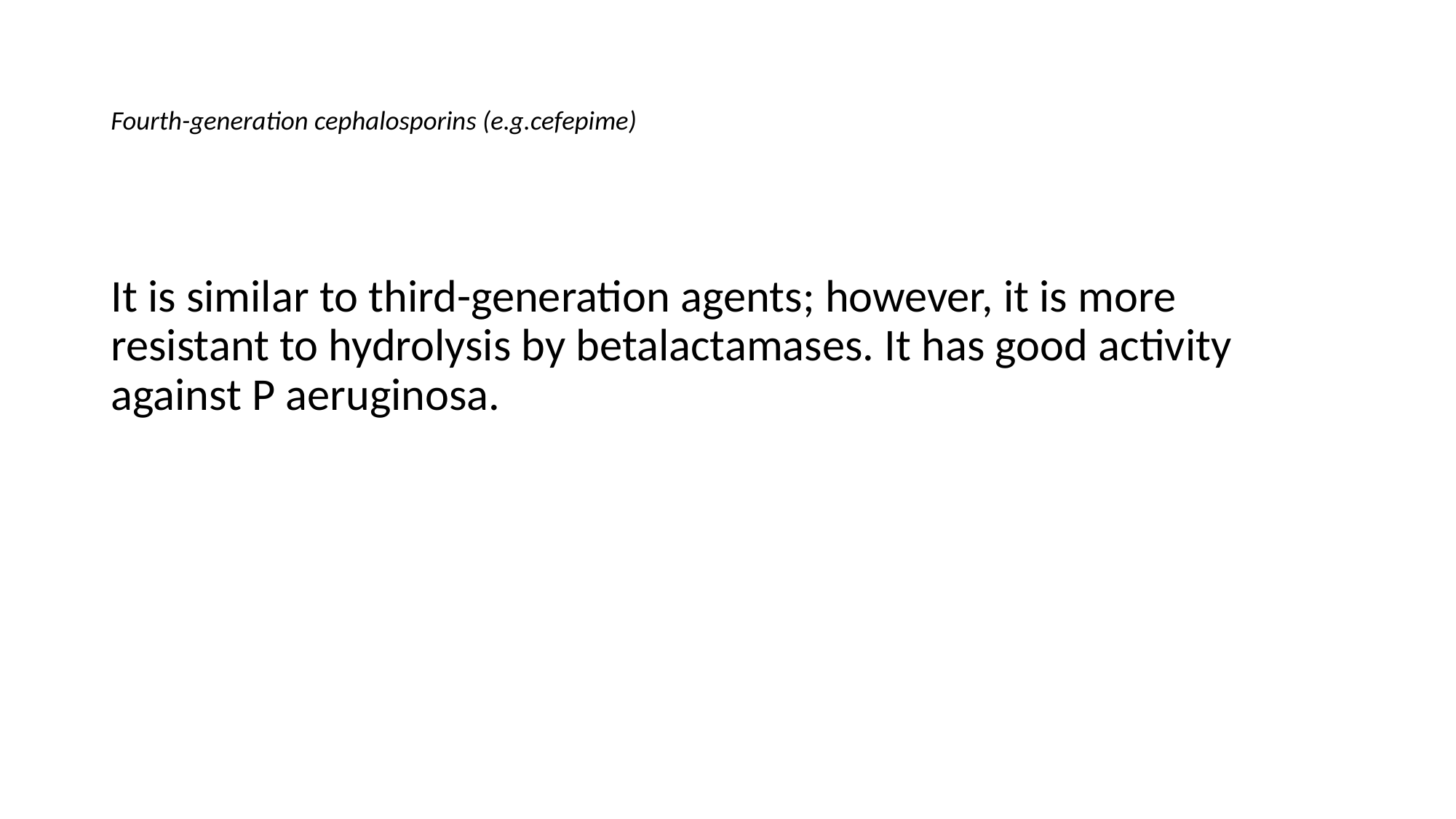

# Fourth-generation cephalosporins (e.g.cefepime)
It is similar to third-generation agents; however, it is more resistant to hydrolysis by betalactamases. It has good activity against P aeruginosa.